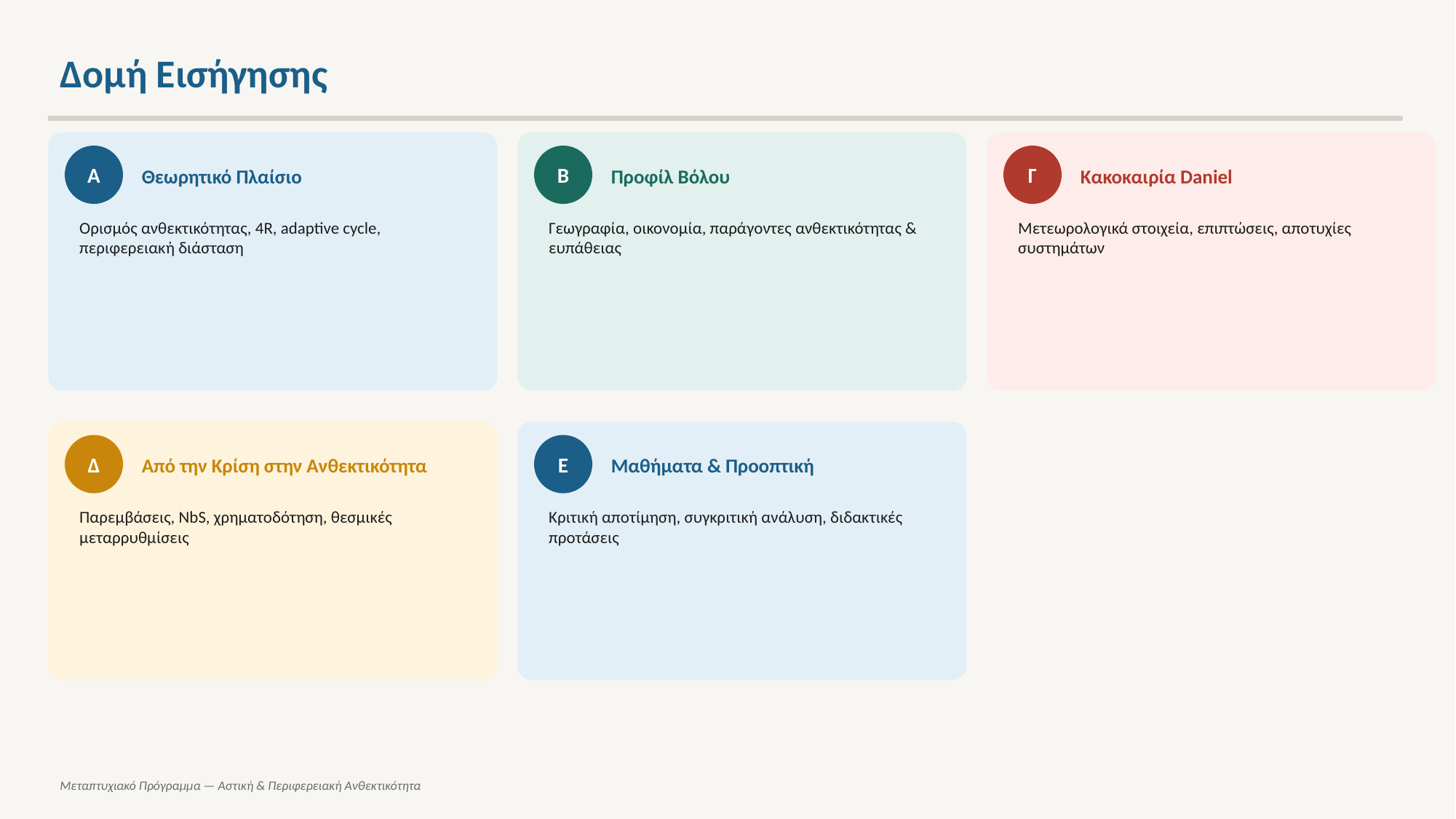

Δομή Εισήγησης

Α

Β

Γ
Θεωρητικό Πλαίσιο
Προφίλ Βόλου
Κακοκαιρία Daniel
Ορισμός ανθεκτικότητας, 4R, adaptive cycle, περιφερειακή διάσταση
Γεωγραφία, οικονομία, παράγοντες ανθεκτικότητας & ευπάθειας
Μετεωρολογικά στοιχεία, επιπτώσεις, αποτυχίες συστημάτων

Δ

Ε
Από την Κρίση στην Ανθεκτικότητα
Μαθήματα & Προοπτική
Παρεμβάσεις, NbS, χρηματοδότηση, θεσμικές μεταρρυθμίσεις
Κριτική αποτίμηση, συγκριτική ανάλυση, διδακτικές προτάσεις
Μεταπτυχιακό Πρόγραμμα — Αστική & Περιφερειακή Ανθεκτικότητα